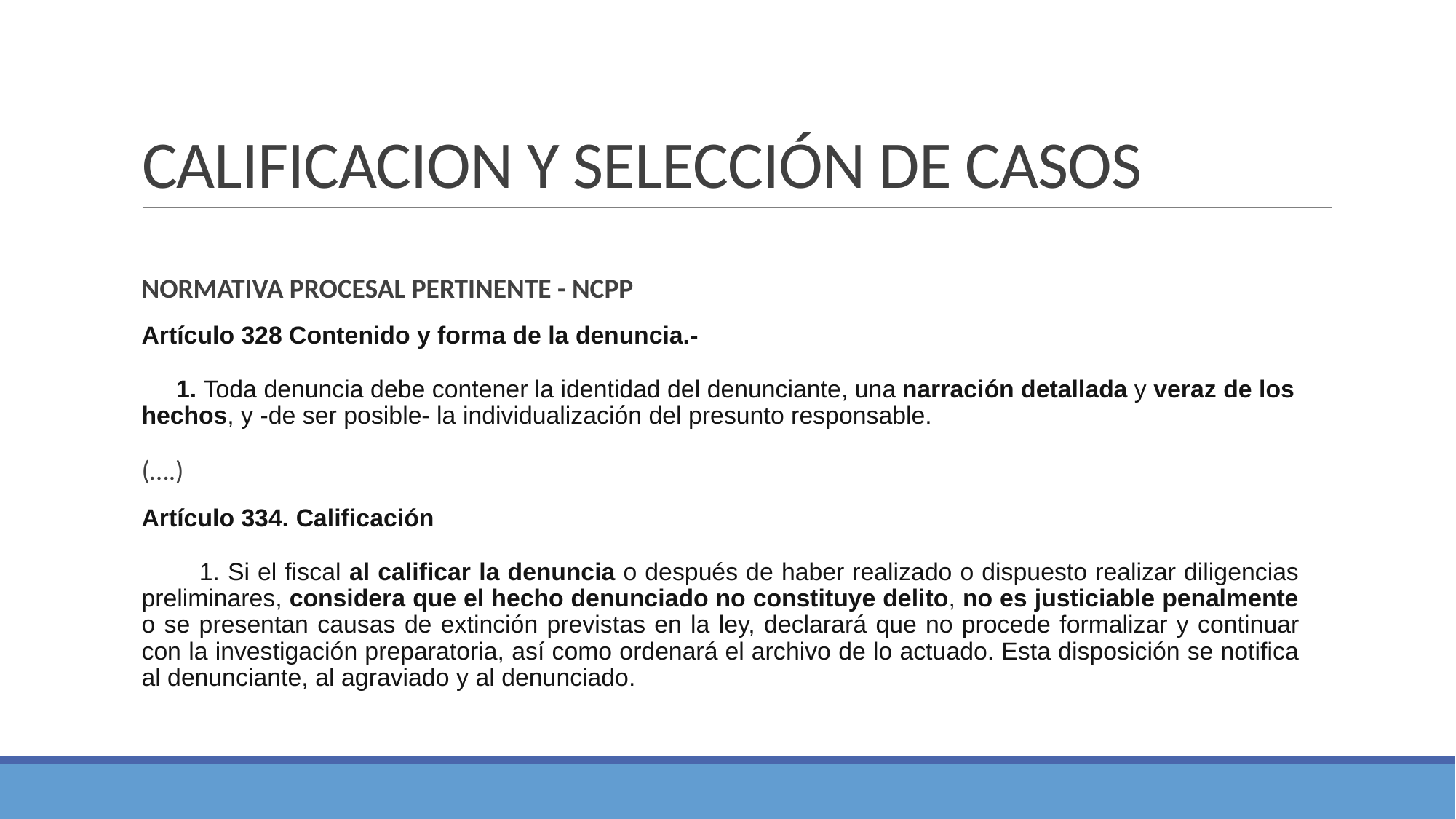

# CALIFICACION Y SELECCIÓN DE CASOS

NORMATIVA PROCESAL PERTINENTE - NCPP
Artículo 328 Contenido y forma de la denuncia.-
     1. Toda denuncia debe contener la identidad del denunciante, una narración detallada y veraz de los hechos, y -de ser posible- la individualización del presunto responsable.
(….)
Artículo 334. Calificación
        1. Si el fiscal al calificar la denuncia o después de haber realizado o dispuesto realizar diligencias preliminares, considera que el hecho denunciado no constituye delito, no es justiciable penalmente o se presentan causas de extinción previstas en la ley, declarará que no procede formalizar y continuar con la investigación preparatoria, así como ordenará el archivo de lo actuado. Esta disposición se notifica al denunciante, al agraviado y al denunciado.